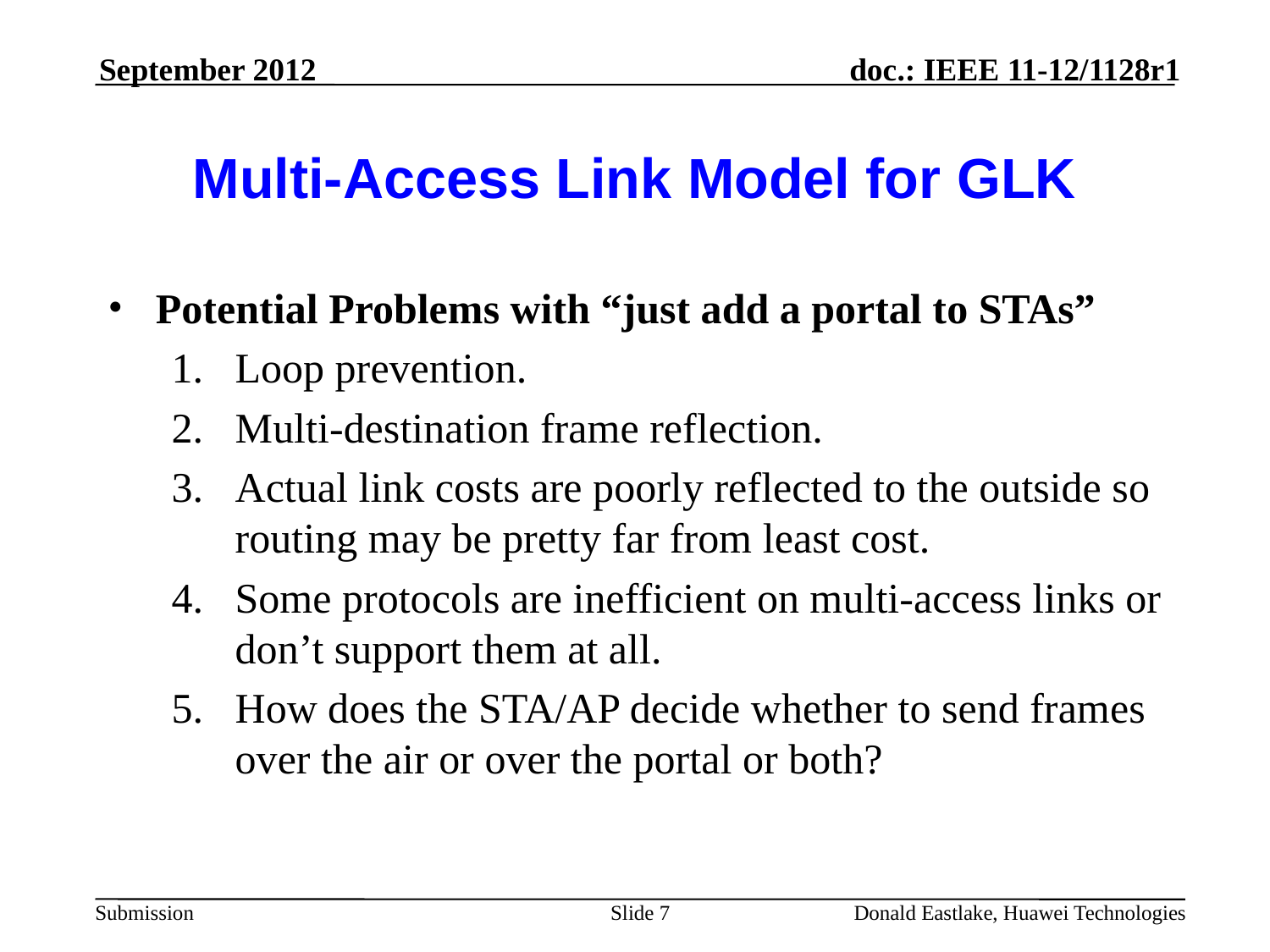

September 2012
# Multi-Access Link Model for GLK
Potential Problems with “just add a portal to STAs”
Loop prevention.
Multi-destination frame reflection.
Actual link costs are poorly reflected to the outside so routing may be pretty far from least cost.
Some protocols are inefficient on multi-access links or don’t support them at all.
How does the STA/AP decide whether to send frames over the air or over the portal or both?

Slide 7
Donald Eastlake, Huawei Technologies